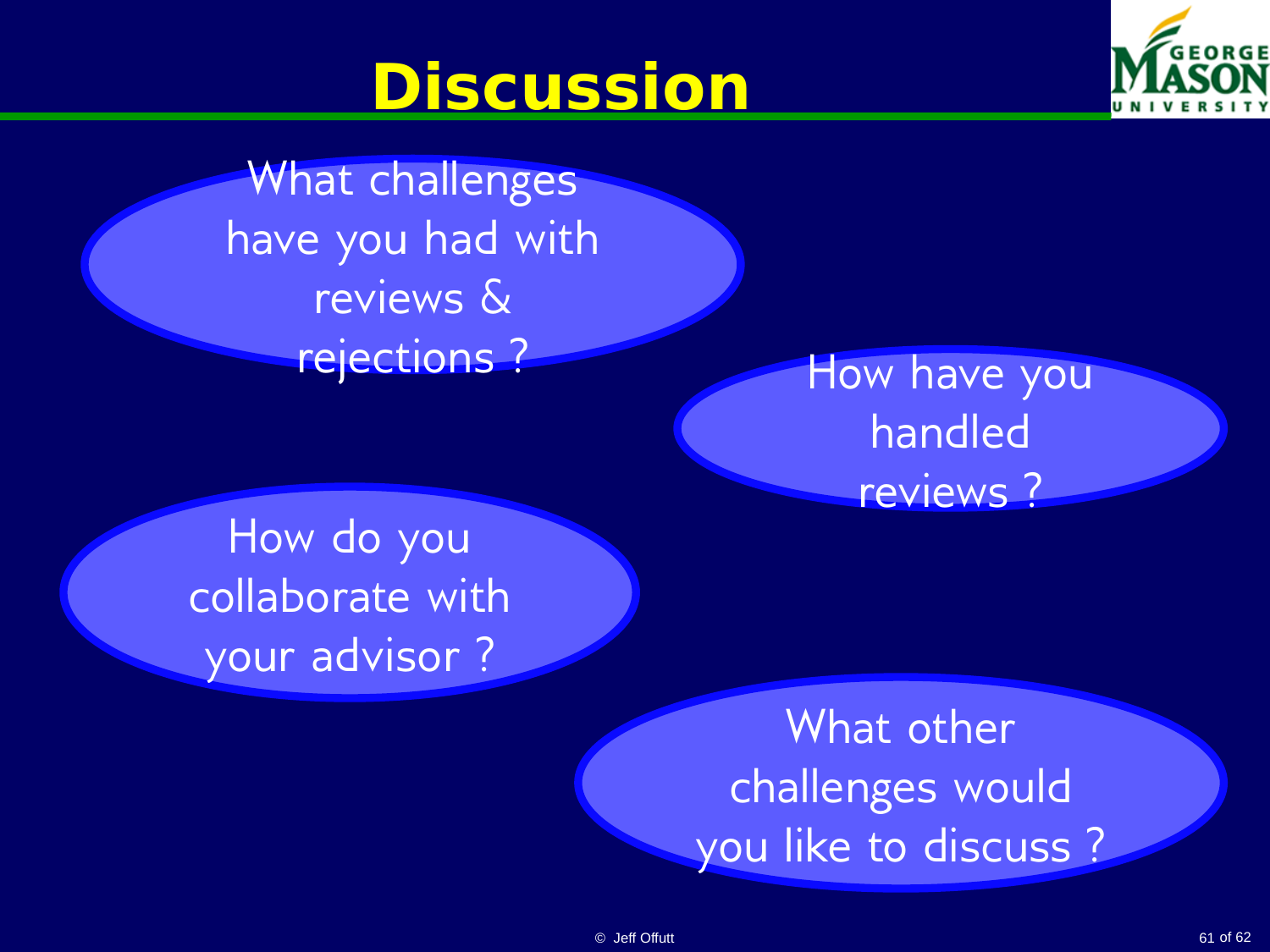

# Discussion
What challenges have you had with reviews & rejections ?
How have you handled reviews ?
How do you collaborate with your advisor ?
What other challenges would you like to discuss ?
©  Jeff Offutt
61